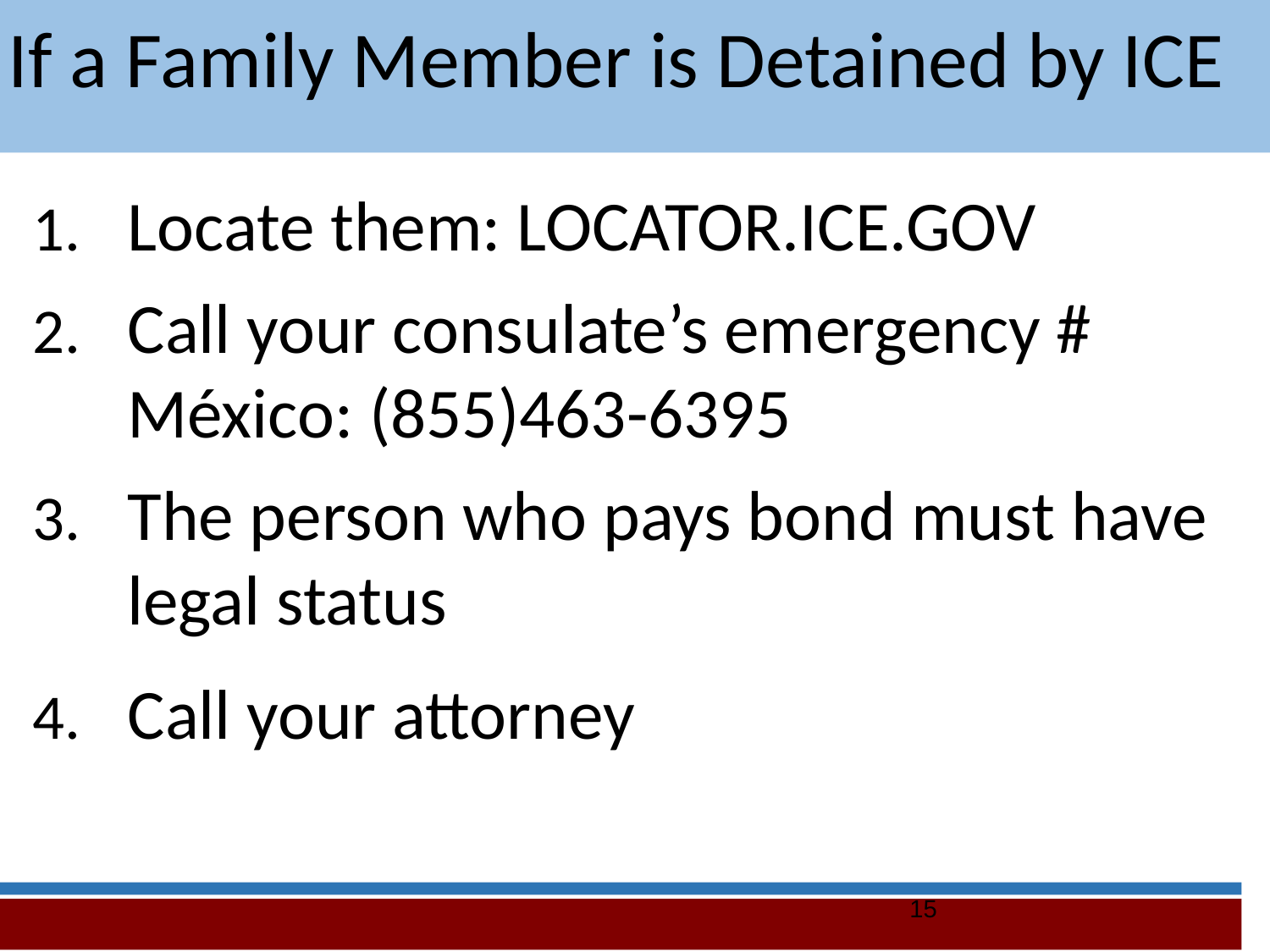

If a Family Member is Detained by ICE
Locate them: LOCATOR.ICE.GOV
Call your consulate’s emergency # México: (855)463-6395
The person who pays bond must have legal status
Call your attorney

15